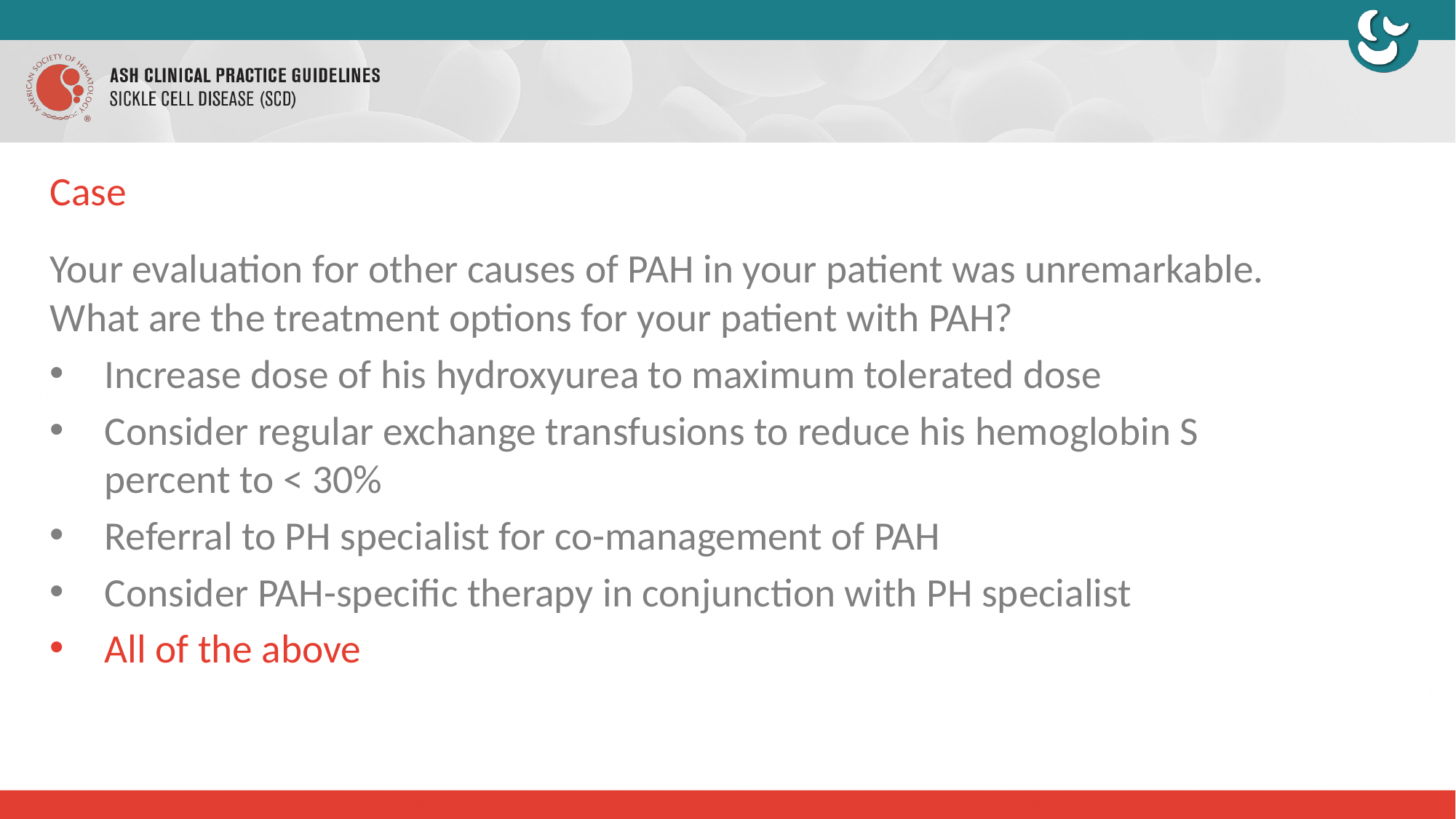

# Case
Your evaluation for other causes of PAH in your patient was unremarkable. What are the treatment options for your patient with PAH?
Increase dose of his hydroxyurea to maximum tolerated dose
Consider regular exchange transfusions to reduce his hemoglobin S
percent to < 30%
Referral to PH specialist for co-management of PAH
Consider PAH-specific therapy in conjunction with PH specialist
All of the above